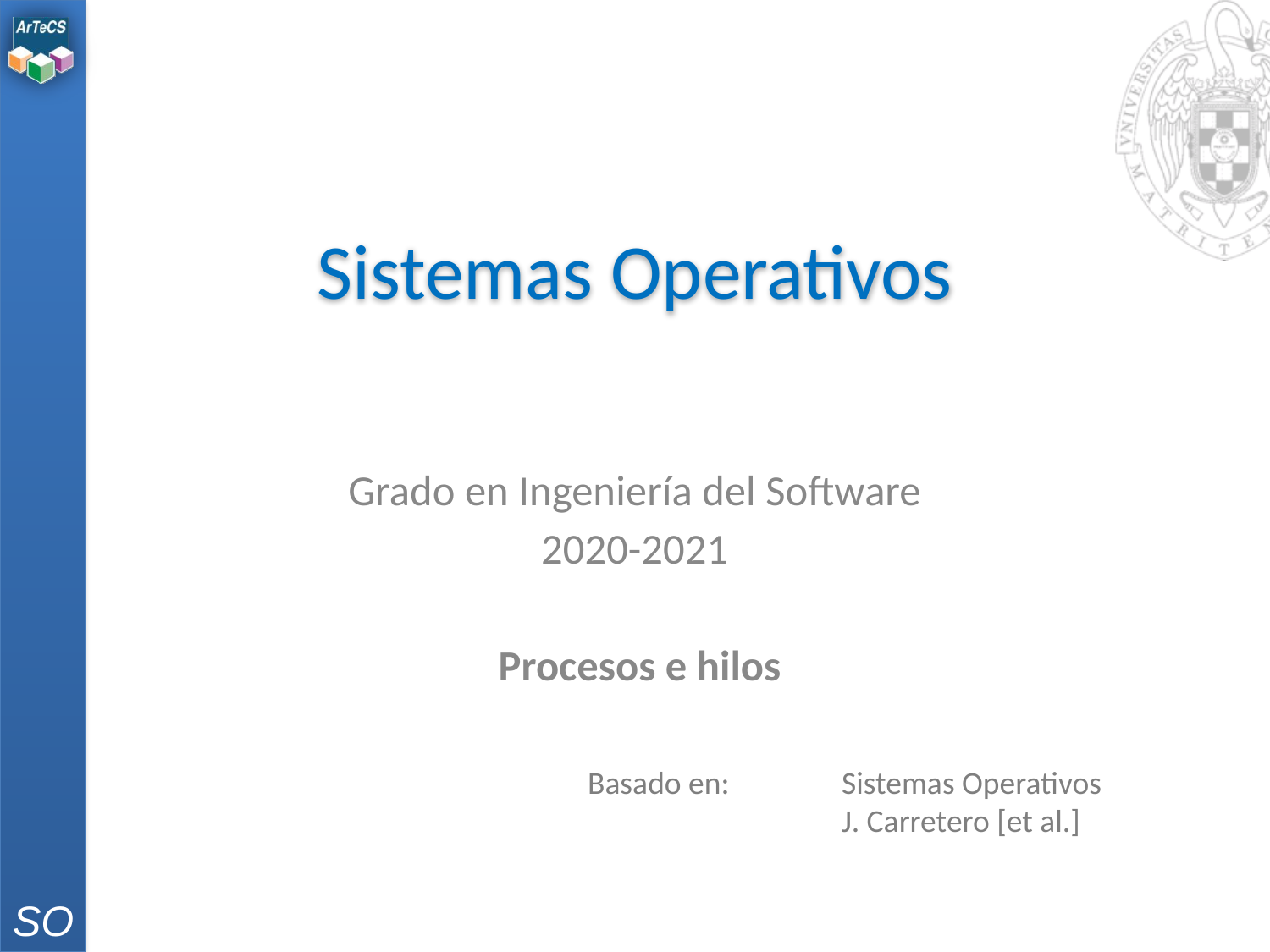

# Sistemas Operativos
Grado en Ingeniería del Software
2020-2021

 Procesos e hilos